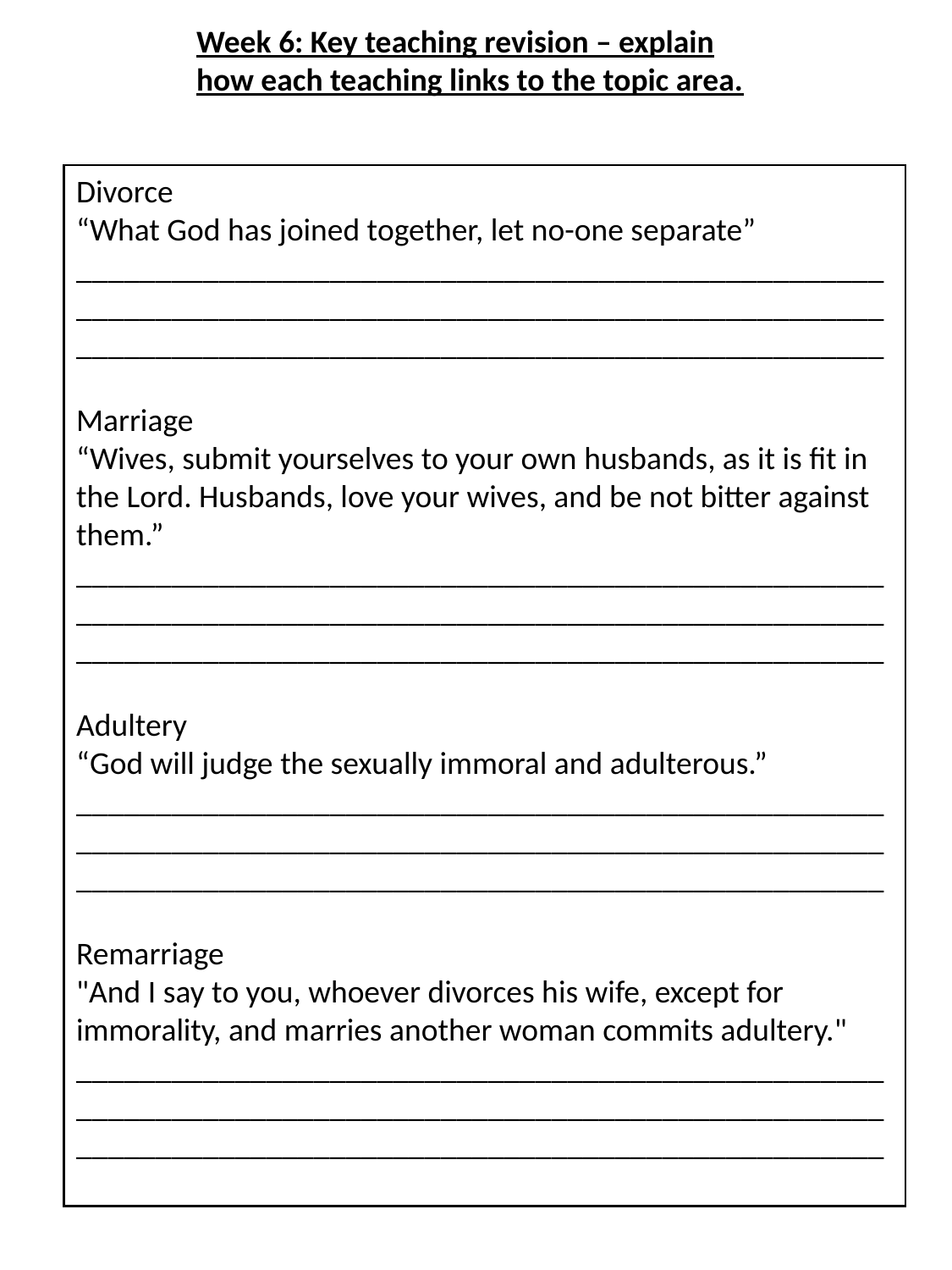

Week 6: Key teaching revision – explain how each teaching links to the topic area.

Divorce
“What God has joined together, let no-one separate”
___________________________________________________
___________________________________________________
___________________________________________________

Marriage
“Wives, submit yourselves to your own husbands, as it is fit in the Lord. Husbands, love your wives, and be not bitter against them.”
___________________________________________________
___________________________________________________
___________________________________________________

Adultery
“God will judge the sexually immoral and adulterous.”
___________________________________________________
___________________________________________________
___________________________________________________

Remarriage
"And I say to you, whoever divorces his wife, except for immorality, and marries another woman commits adultery."
___________________________________________________
___________________________________________________
___________________________________________________